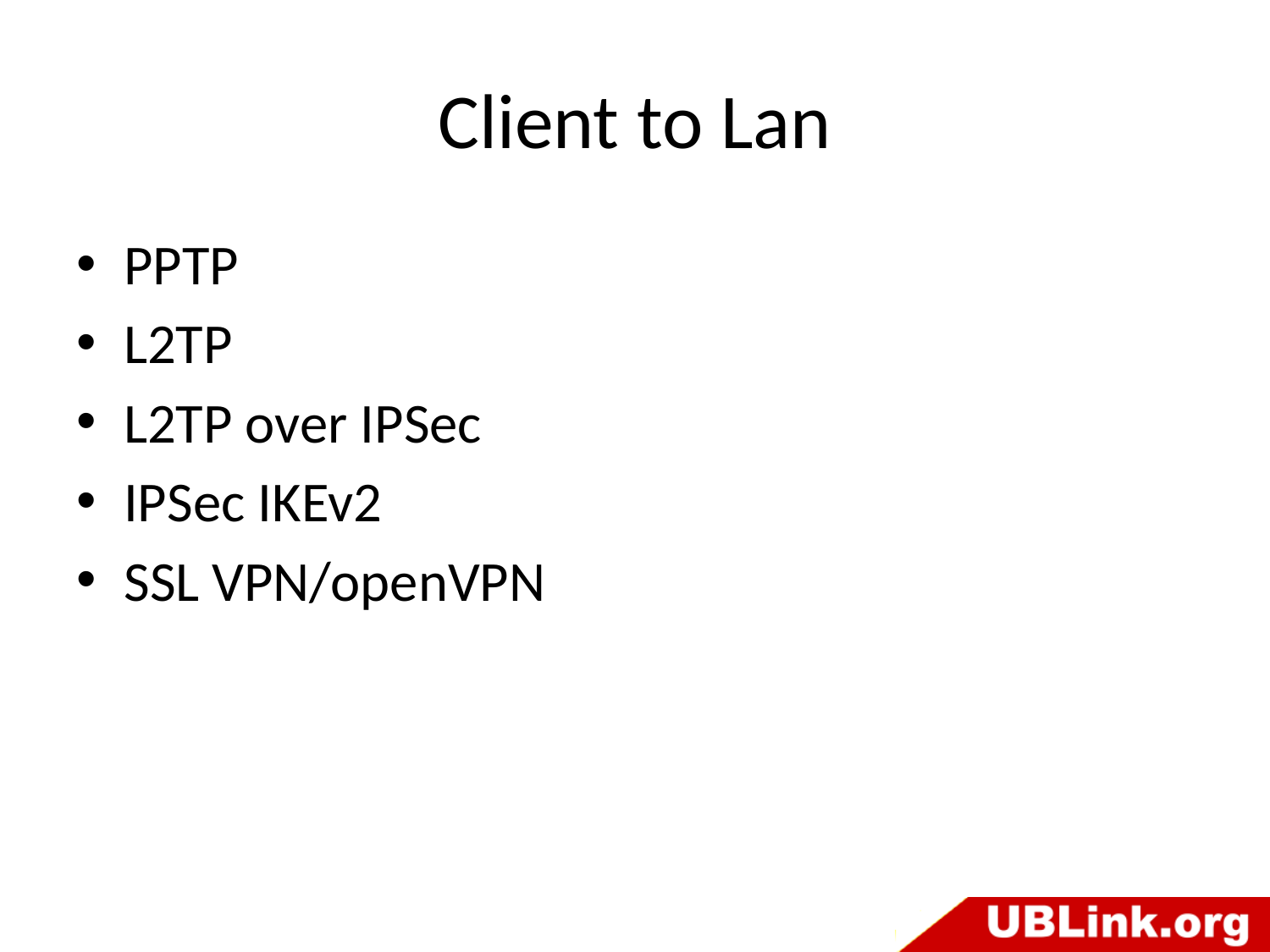

# Client to Lan
PPTP
L2TP
L2TP over IPSec
IPSec IKEv2
SSL VPN/openVPN